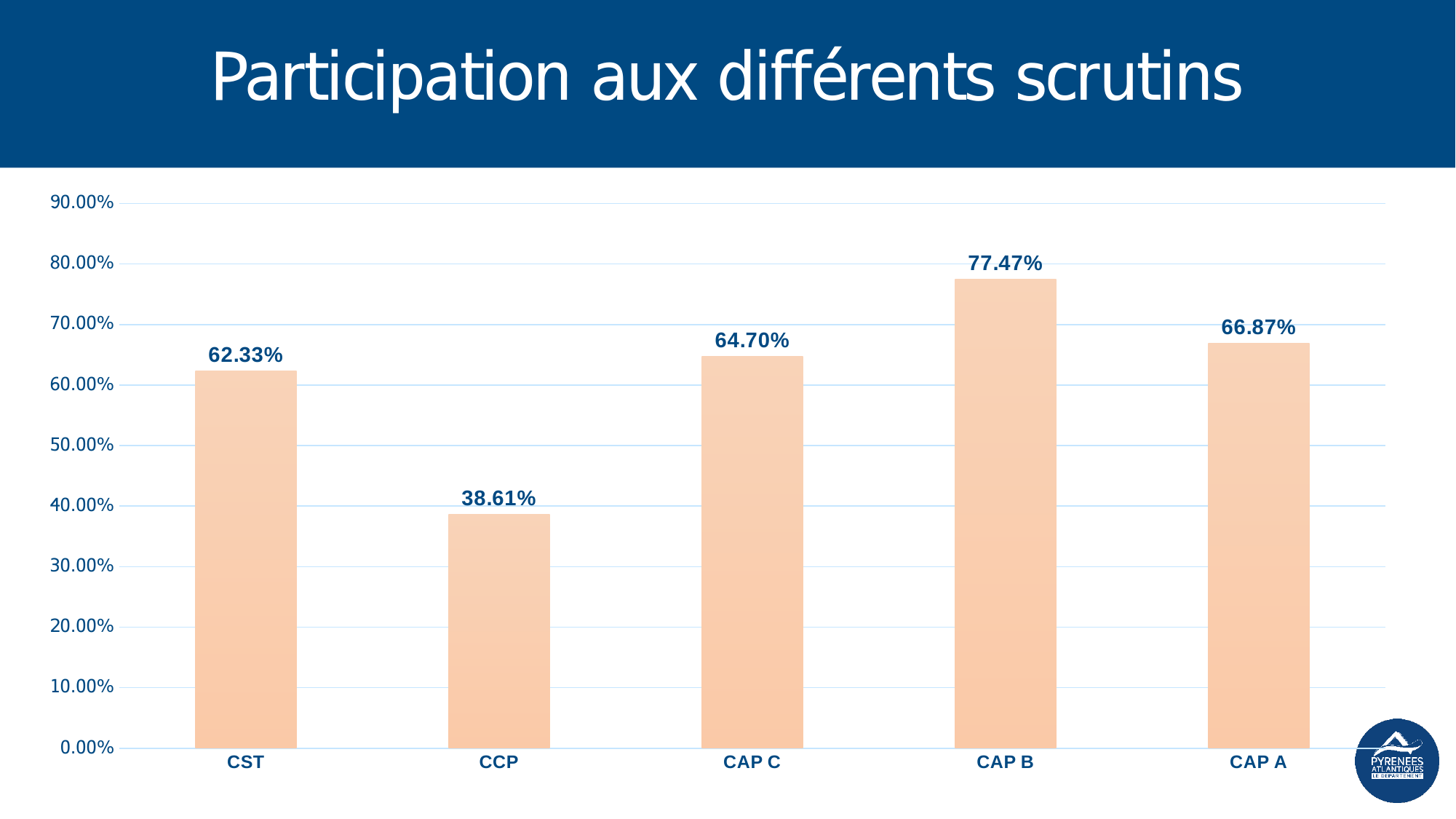

# Participation aux différents scrutins

### Chart

| Category |  |
|---|---|
| CST | 0.6233166602539438 |
| CCP | 0.38613861386138615 |
| CAP C | 0.6470028544243578 |
| CAP B | 0.7746913580246914 |
| CAP A | 0.6686656671664168 |